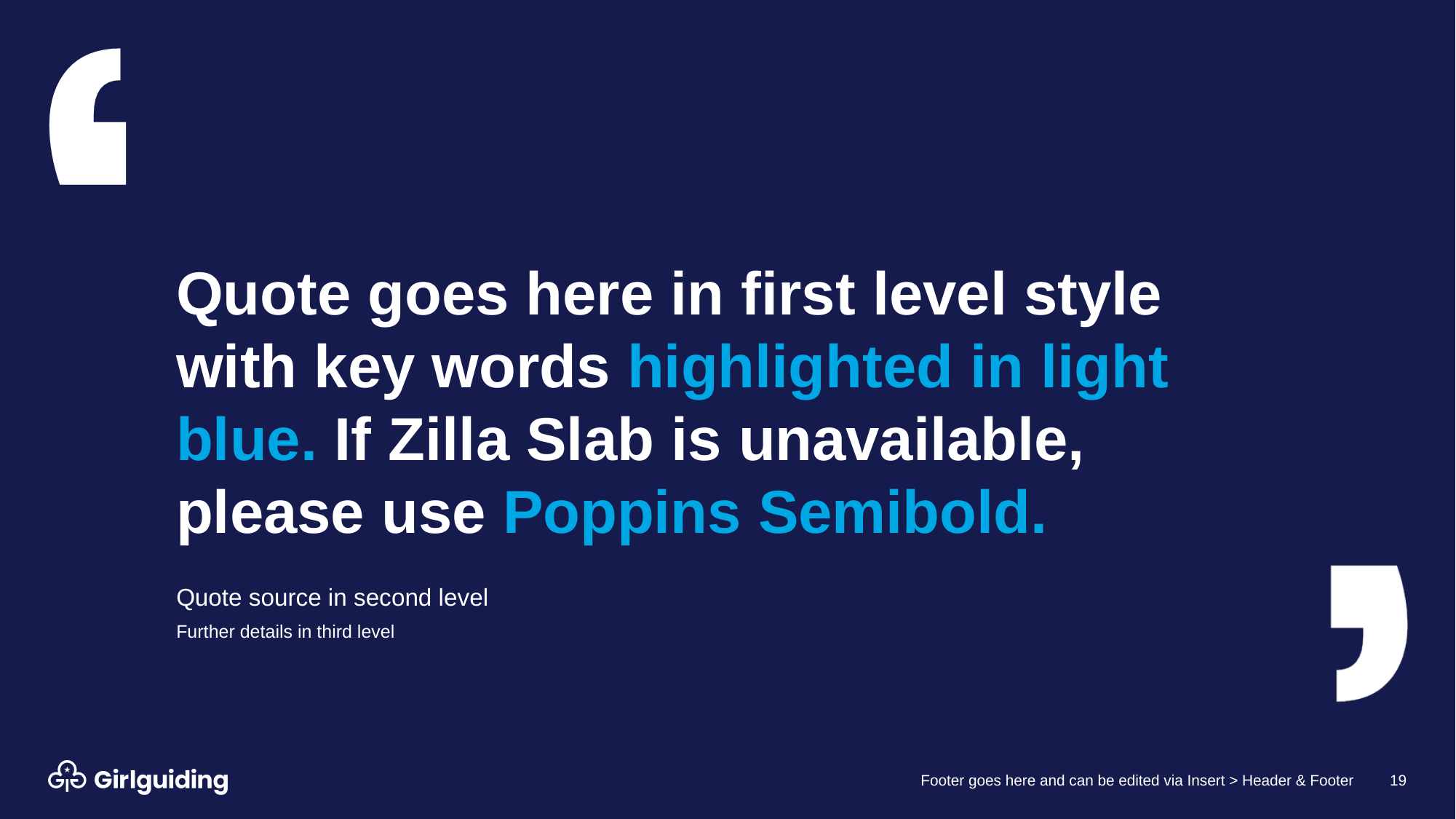

Quote goes here in first level style with key words highlighted in light blue. If Zilla Slab is unavailable, please use Poppins Semibold.
Quote source in second level
Further details in third level
19
Footer goes here and can be edited via Insert > Header & Footer